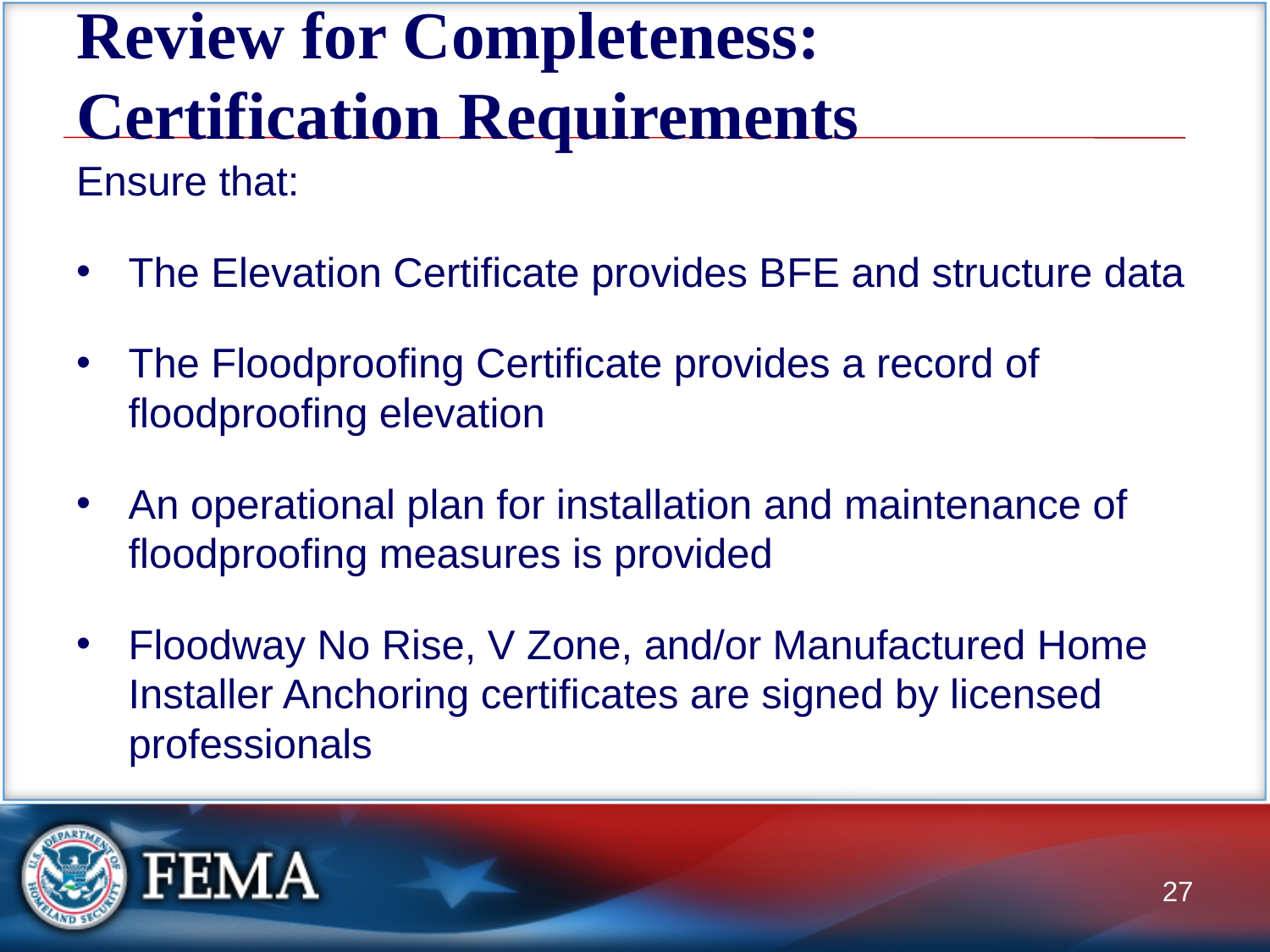

# Review for Completeness: Certification Requirements
Ensure that:
The Elevation Certificate provides BFE and structure data
The Floodproofing Certificate provides a record of floodproofing elevation
An operational plan for installation and maintenance of floodproofing measures is provided
Floodway No Rise, V Zone, and/or Manufactured Home Installer Anchoring certificates are signed by licensed professionals
27